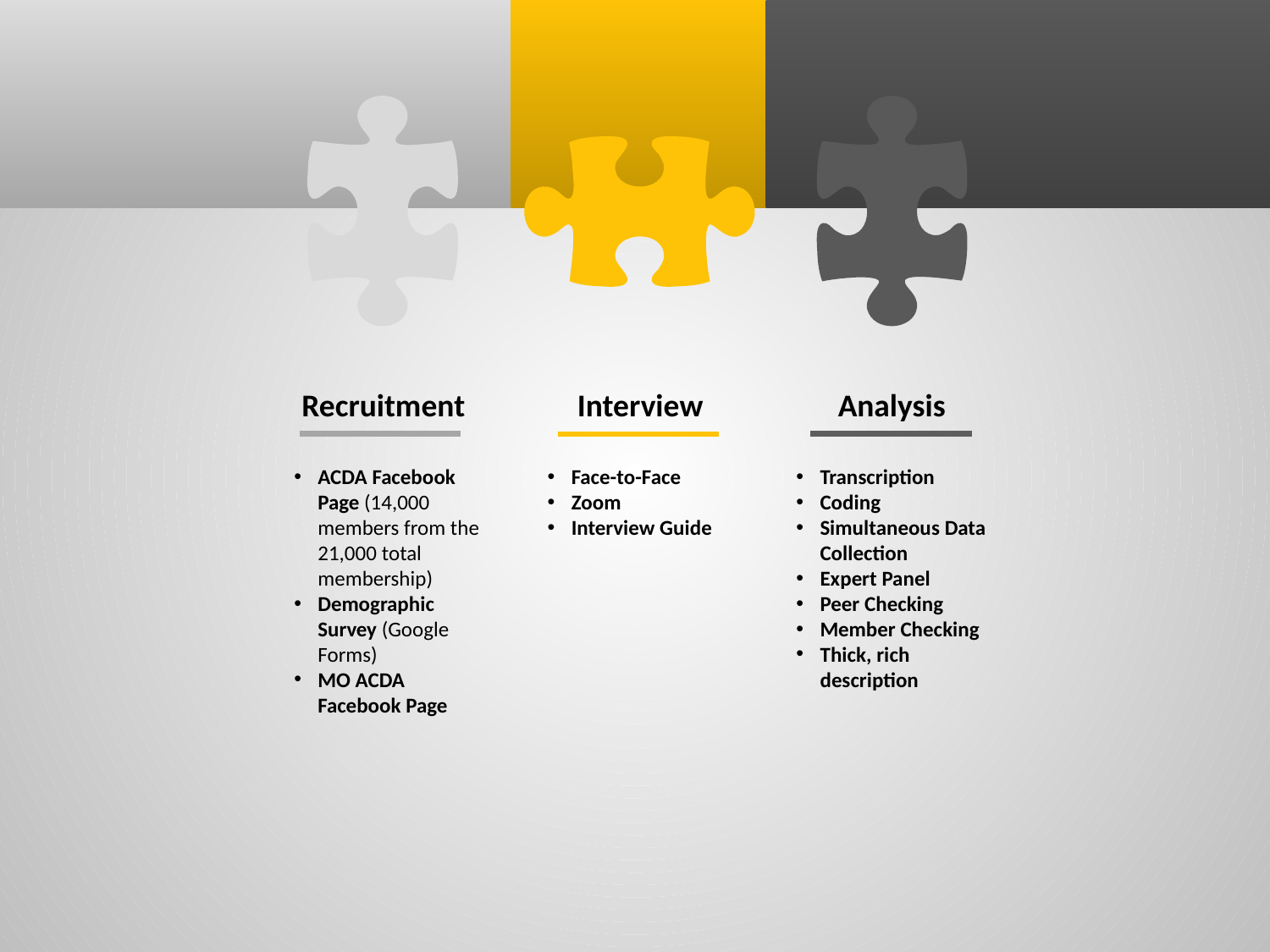

Recruitment
Interview
Analysis
Transcription
Coding
Simultaneous Data Collection
Expert Panel
Peer Checking
Member Checking
Thick, rich description

Face-to-Face
Zoom
Interview Guide

ACDA Facebook Page (14,000 members from the 21,000 total membership)
Demographic Survey (Google Forms)
MO ACDA Facebook Page